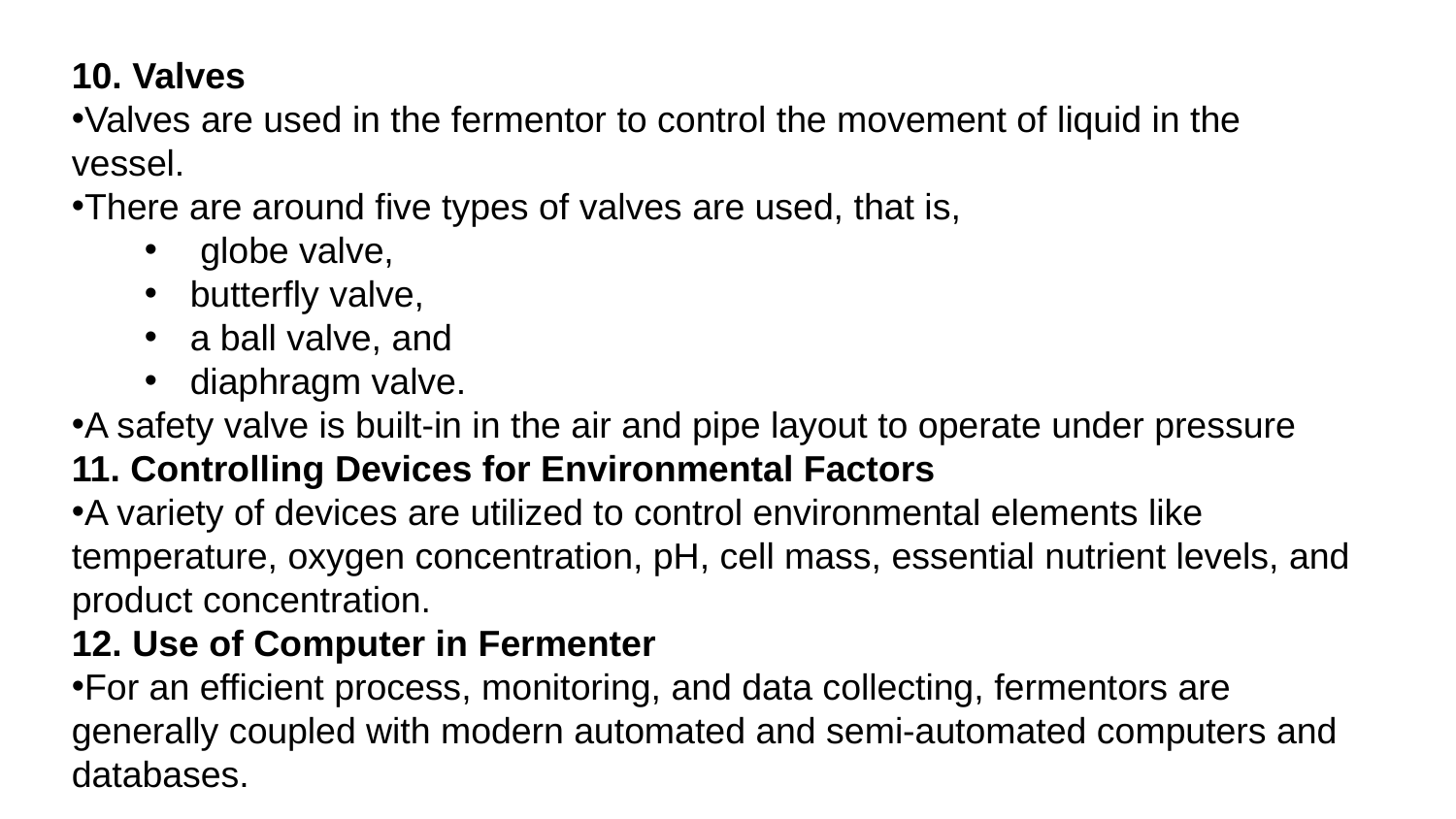

10. Valves
Valves are used in the fermentor to control the movement of liquid in the vessel.
There are around five types of valves are used, that is,
 globe valve,
butterfly valve,
a ball valve, and
diaphragm valve.
A safety valve is built-in in the air and pipe layout to operate under pressure
11. Controlling Devices for Environmental Factors
A variety of devices are utilized to control environmental elements like temperature, oxygen concentration, pH, cell mass, essential nutrient levels, and product concentration.
12. Use of Computer in Fermenter
For an efficient process, monitoring, and data collecting, fermentors are generally coupled with modern automated and semi-automated computers and databases.